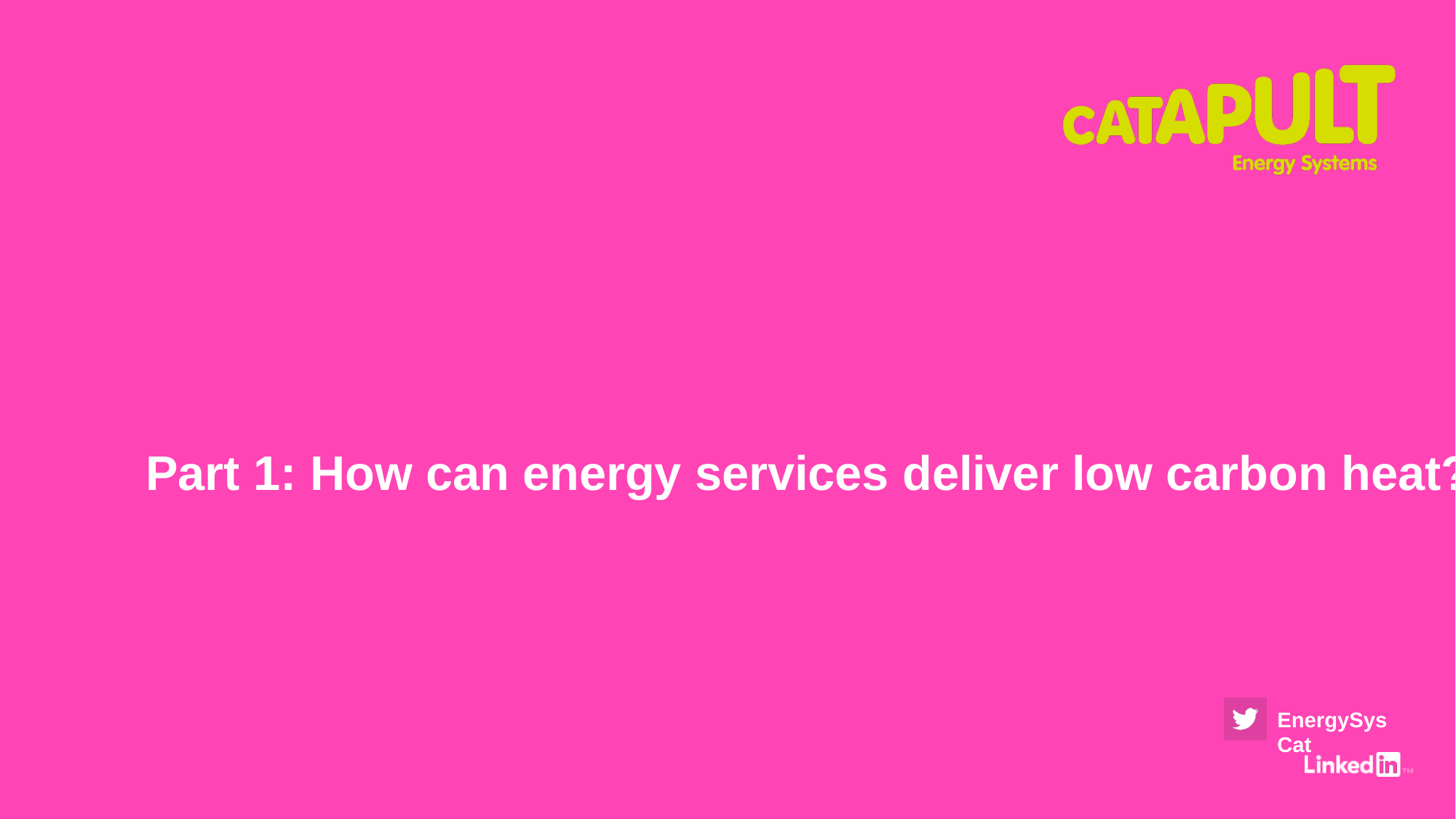

Part 1: How can energy services deliver low carbon heat?